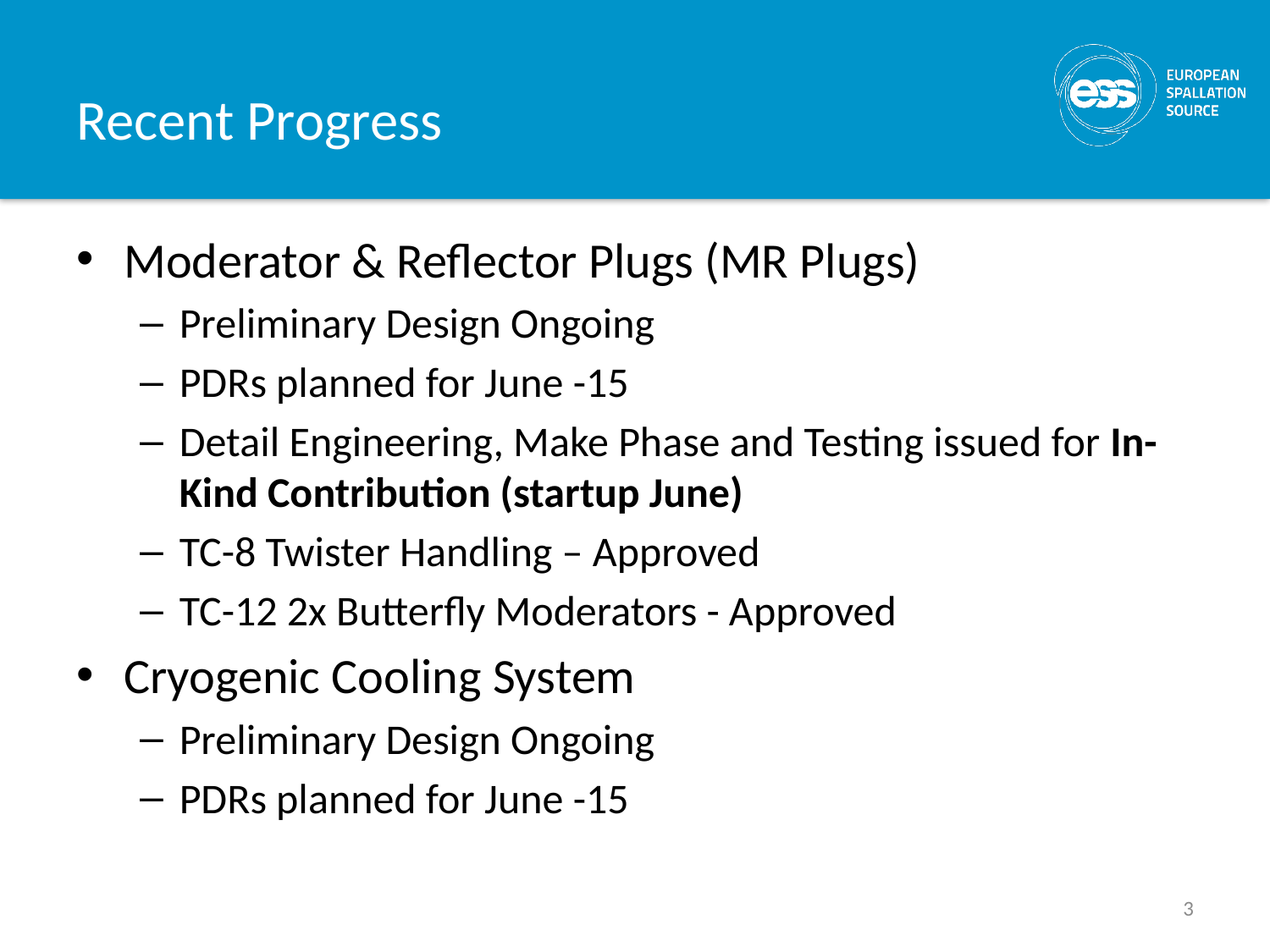

# Recent Progress
Moderator & Reflector Plugs (MR Plugs)
Preliminary Design Ongoing
PDRs planned for June -15
Detail Engineering, Make Phase and Testing issued for In-Kind Contribution (startup June)
TC-8 Twister Handling – Approved
TC-12 2x Butterfly Moderators - Approved
Cryogenic Cooling System
Preliminary Design Ongoing
PDRs planned for June -15
3